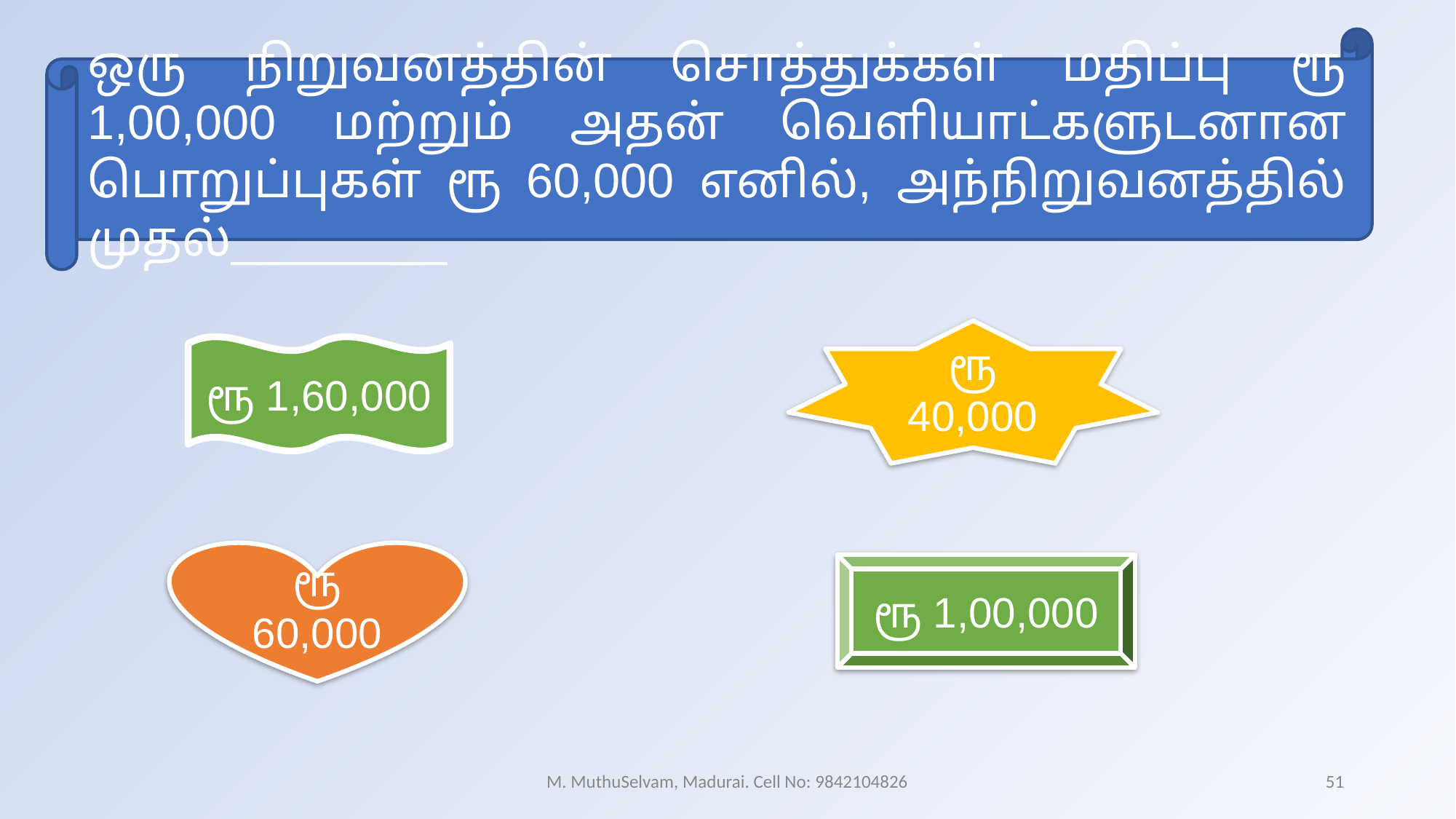

ஒரு நிறுவனத்தின் சொத்துக்கள் மதிப்பு ரூ 1,00,000 மற்றும் அதன் வெளியாட்களுடனான பொறுப்புகள் ரூ 60,000 எனில், அந்நிறுவனத்தில் முதல்________
ரூ 40,000
ரூ 1,60,000
ரூ 60,000
ரூ 1,00,000
M. MuthuSelvam, Madurai. Cell No: 9842104826
51